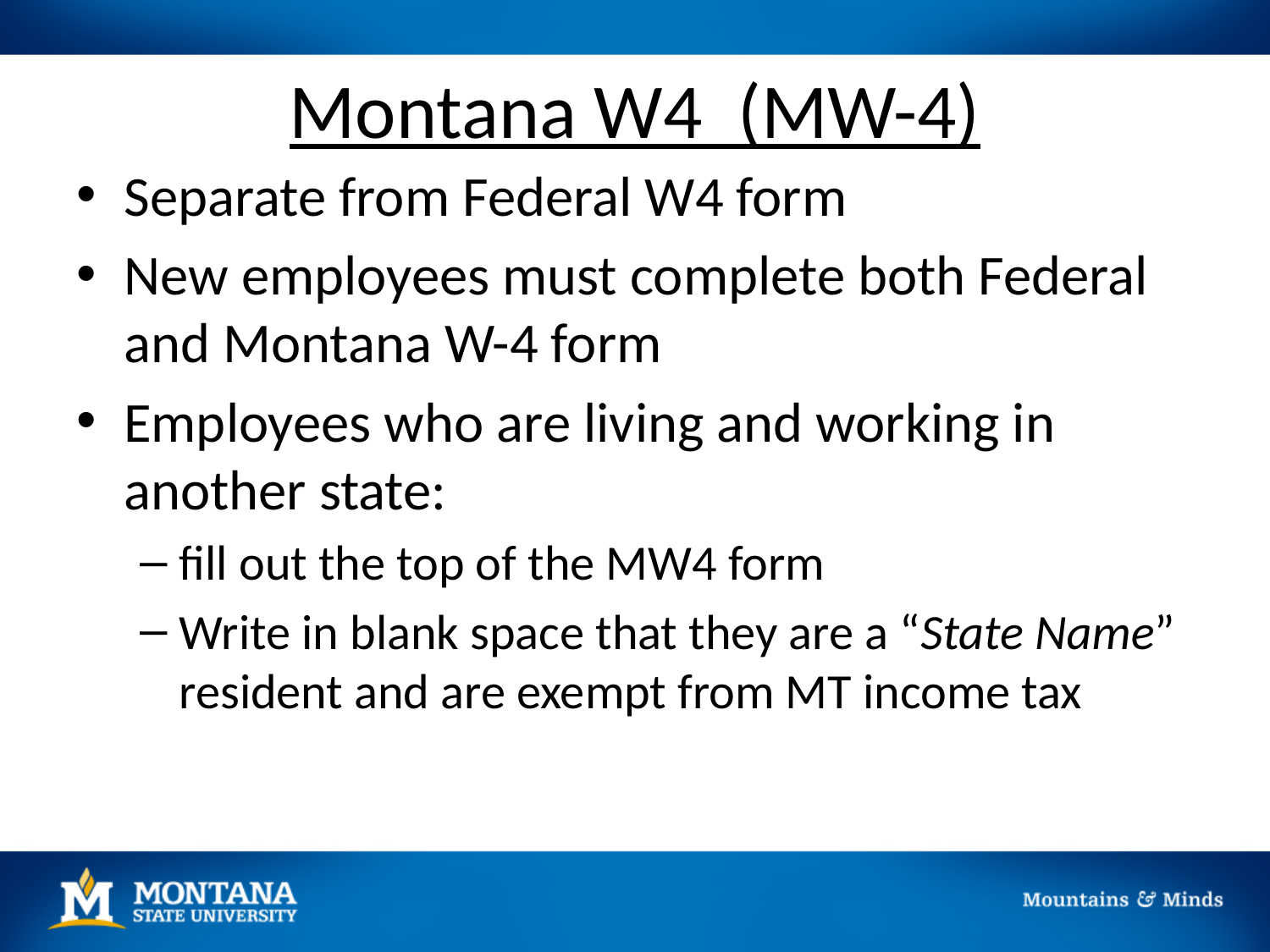

# Montana W4  (MW-4)
Separate from Federal W4 form
New employees must complete both Federal and Montana W-4 form
Employees who are living and working in another state:
fill out the top of the MW4 form
Write in blank space that they are a “State Name” resident and are exempt from MT income tax